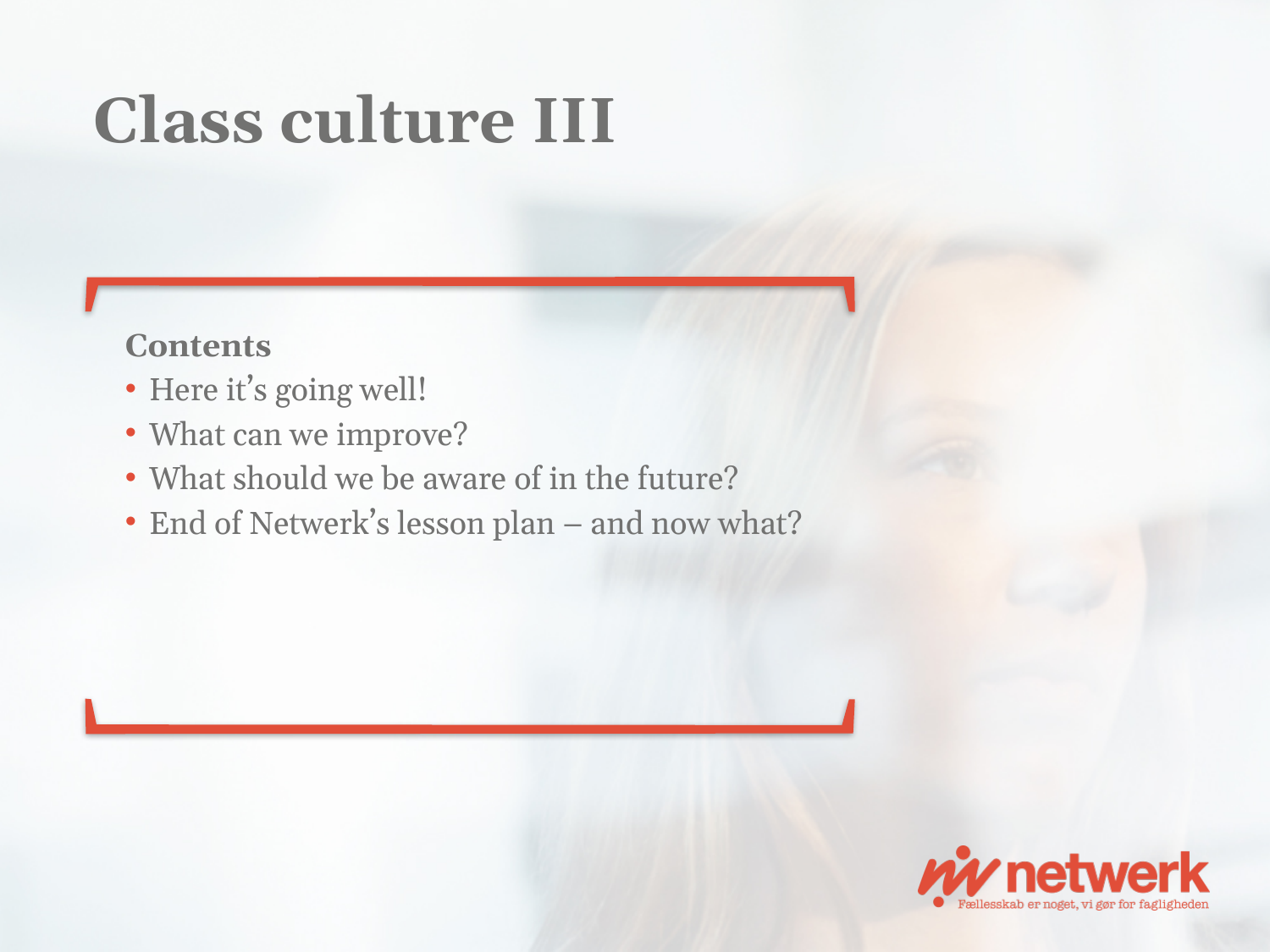

# Class culture III
Contents
Here it’s going well!
What can we improve?
What should we be aware of in the future?
End of Netwerk’s lesson plan – and now what?